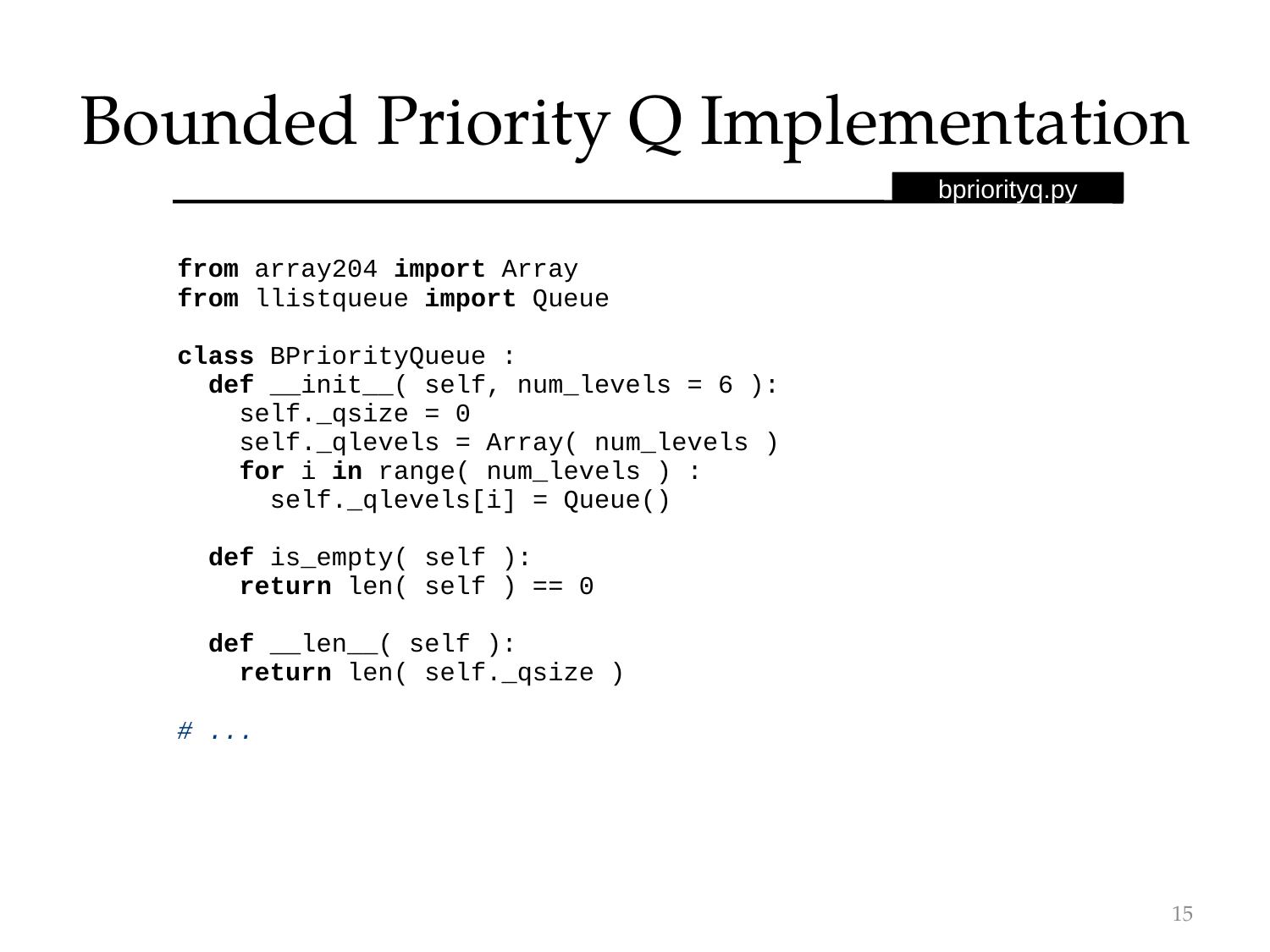

# Bounded Priority Q Implementation
bpriorityq.py

from array204 import Array
from llistqueue import Queue

class BPriorityQueue :
  def __init__( self, num_levels = 6 ):
    self._qsize = 0
    self._qlevels = Array( num_levels )
    for i in range( num_levels ) :
      self._qlevels[i] = Queue()

  def is_empty( self ):
    return len( self ) == 0

  def __len__( self ):
    return len( self._qsize )

# ...

15